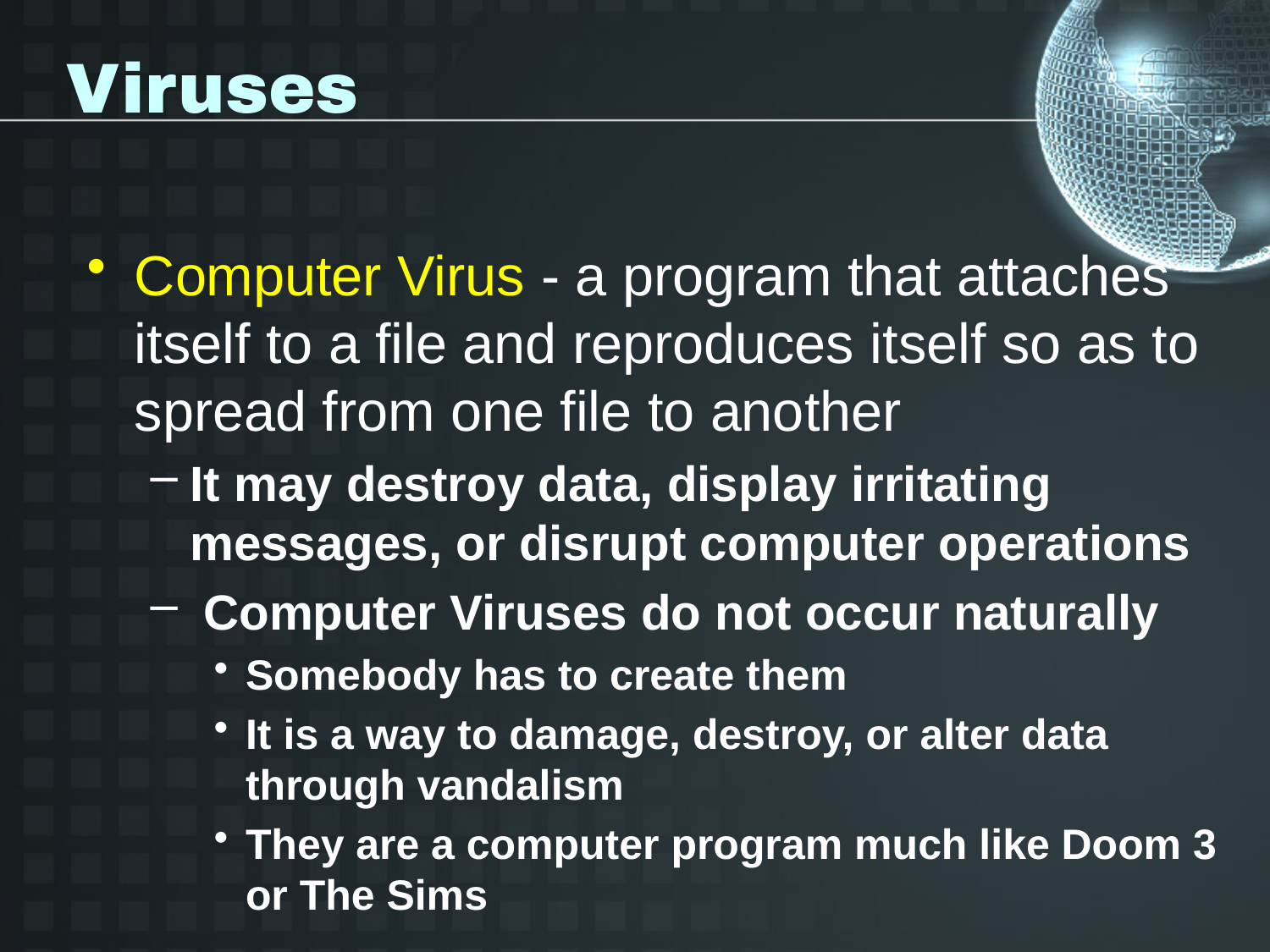

# Viruses
Computer Virus - a program that attaches itself to a file and reproduces itself so as to spread from one file to another
It may destroy data, display irritating messages, or disrupt computer operations
 Computer Viruses do not occur naturally
Somebody has to create them
It is a way to damage, destroy, or alter data through vandalism
They are a computer program much like Doom 3 or The Sims